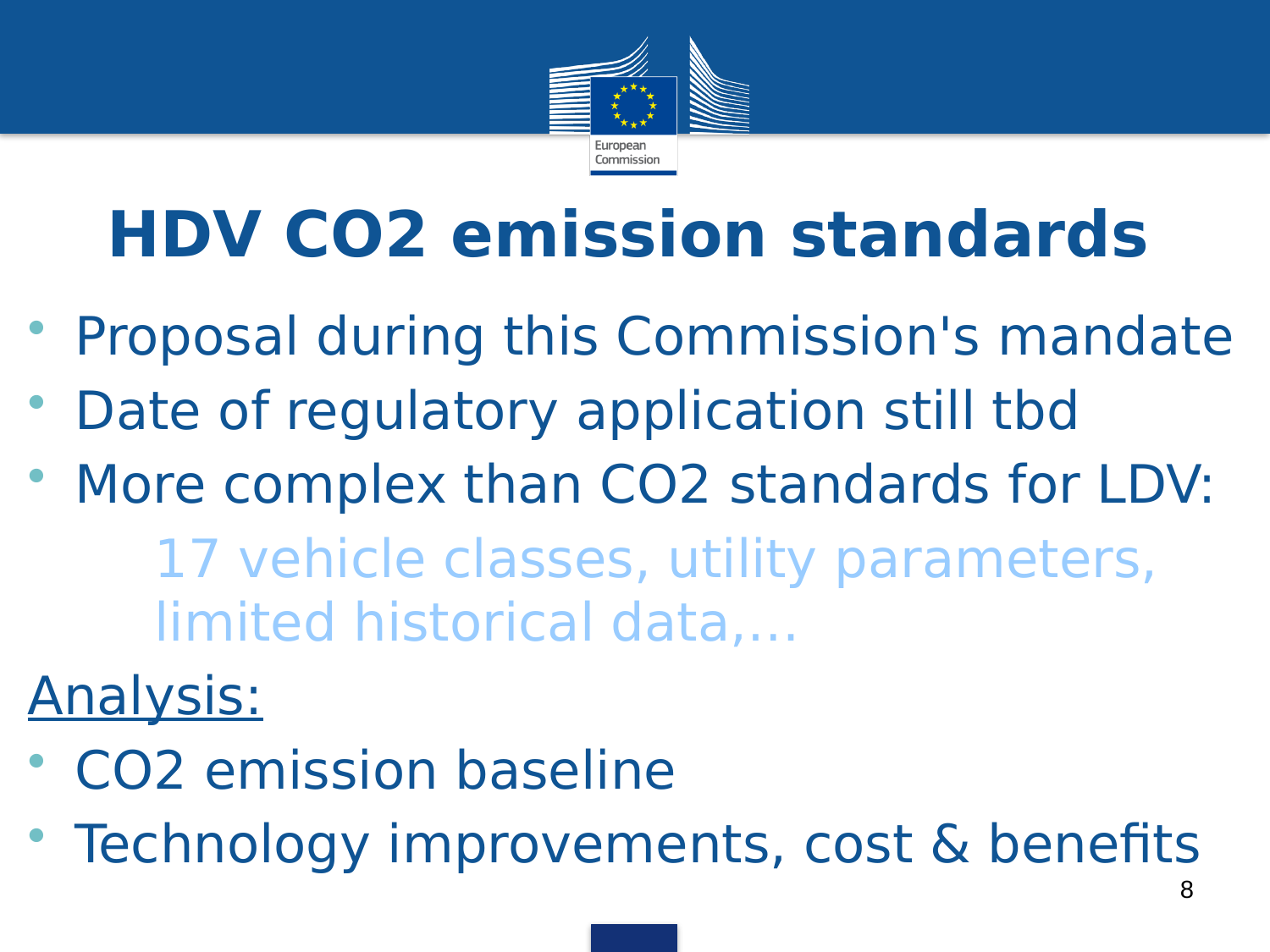

# HDV CO2 emission standards
Proposal during this Commission's mandate
Date of regulatory application still tbd
More complex than CO2 standards for LDV:
	17 vehicle classes, utility parameters, 	limited historical data,…
Analysis:
CO2 emission baseline
Technology improvements, cost & benefits

8